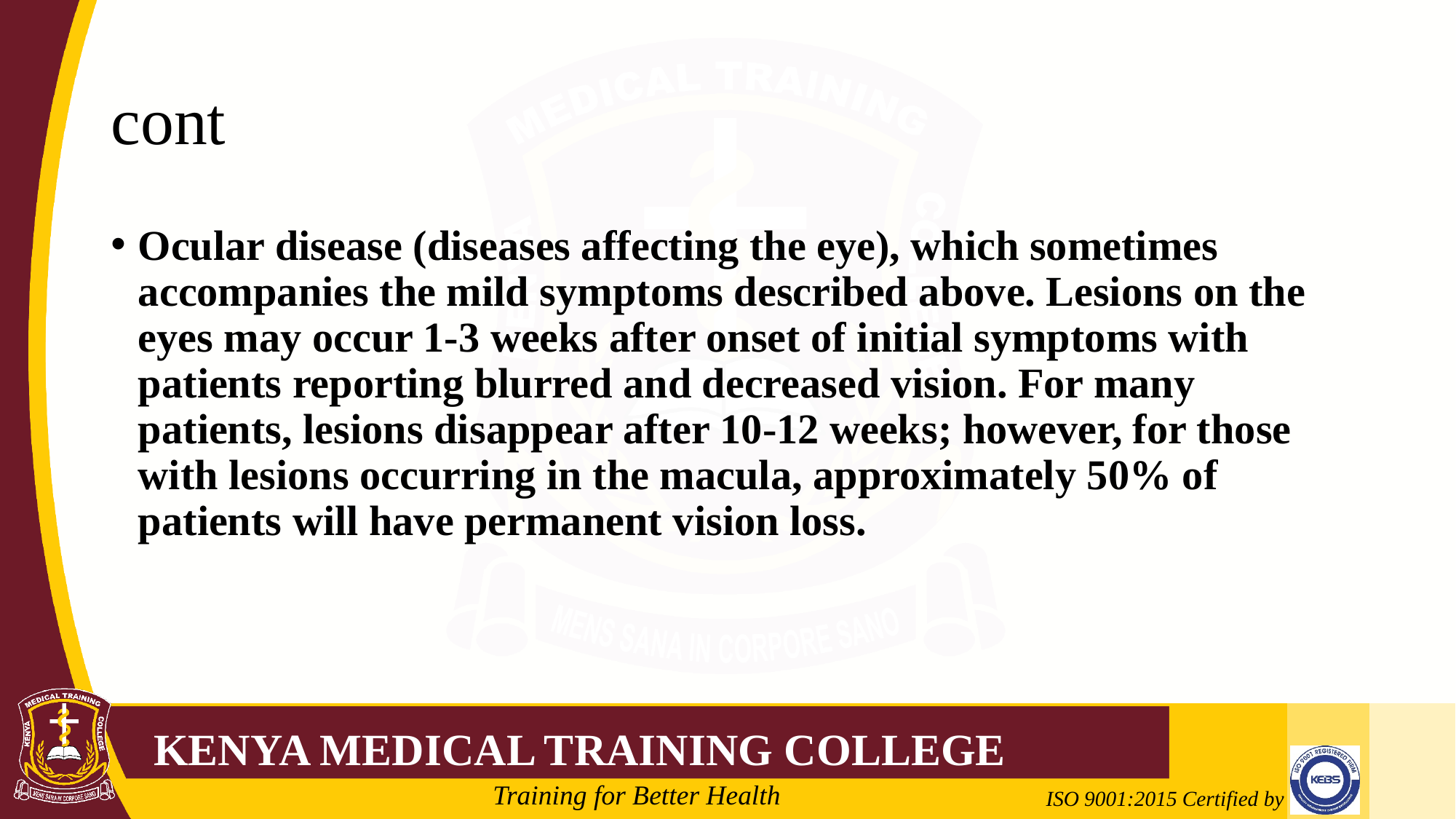

# cont
Ocular disease (diseases affecting the eye), which sometimes accompanies the mild symptoms described above. Lesions on the eyes may occur 1-3 weeks after onset of initial symptoms with patients reporting blurred and decreased vision. For many patients, lesions disappear after 10-12 weeks; however, for those with lesions occurring in the macula, approximately 50% of patients will have permanent vision loss.